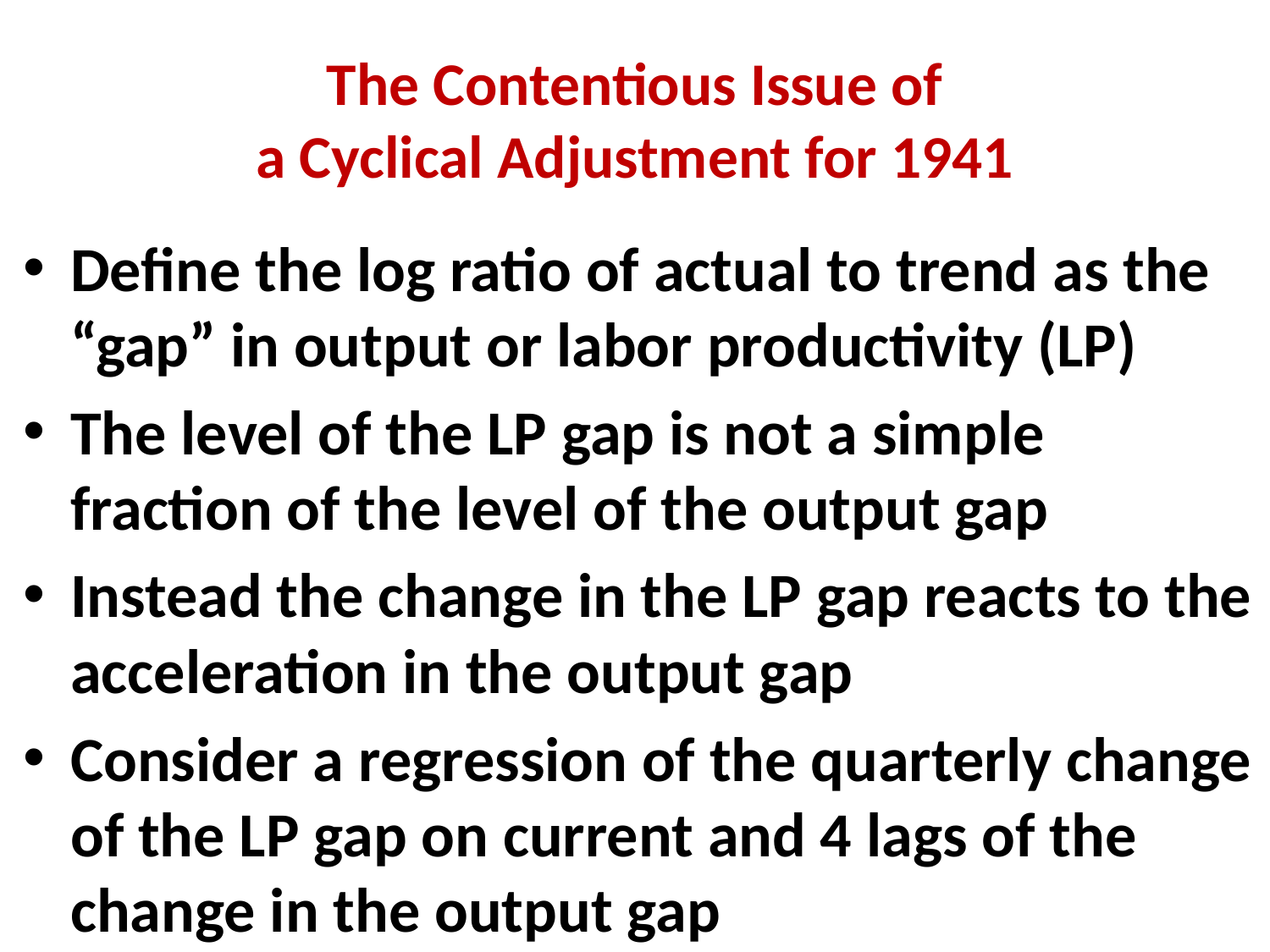

# The Contentious Issue of a Cyclical Adjustment for 1941
Define the log ratio of actual to trend as the “gap” in output or labor productivity (LP)
The level of the LP gap is not a simple fraction of the level of the output gap
Instead the change in the LP gap reacts to the acceleration in the output gap
Consider a regression of the quarterly change of the LP gap on current and 4 lags of the change in the output gap